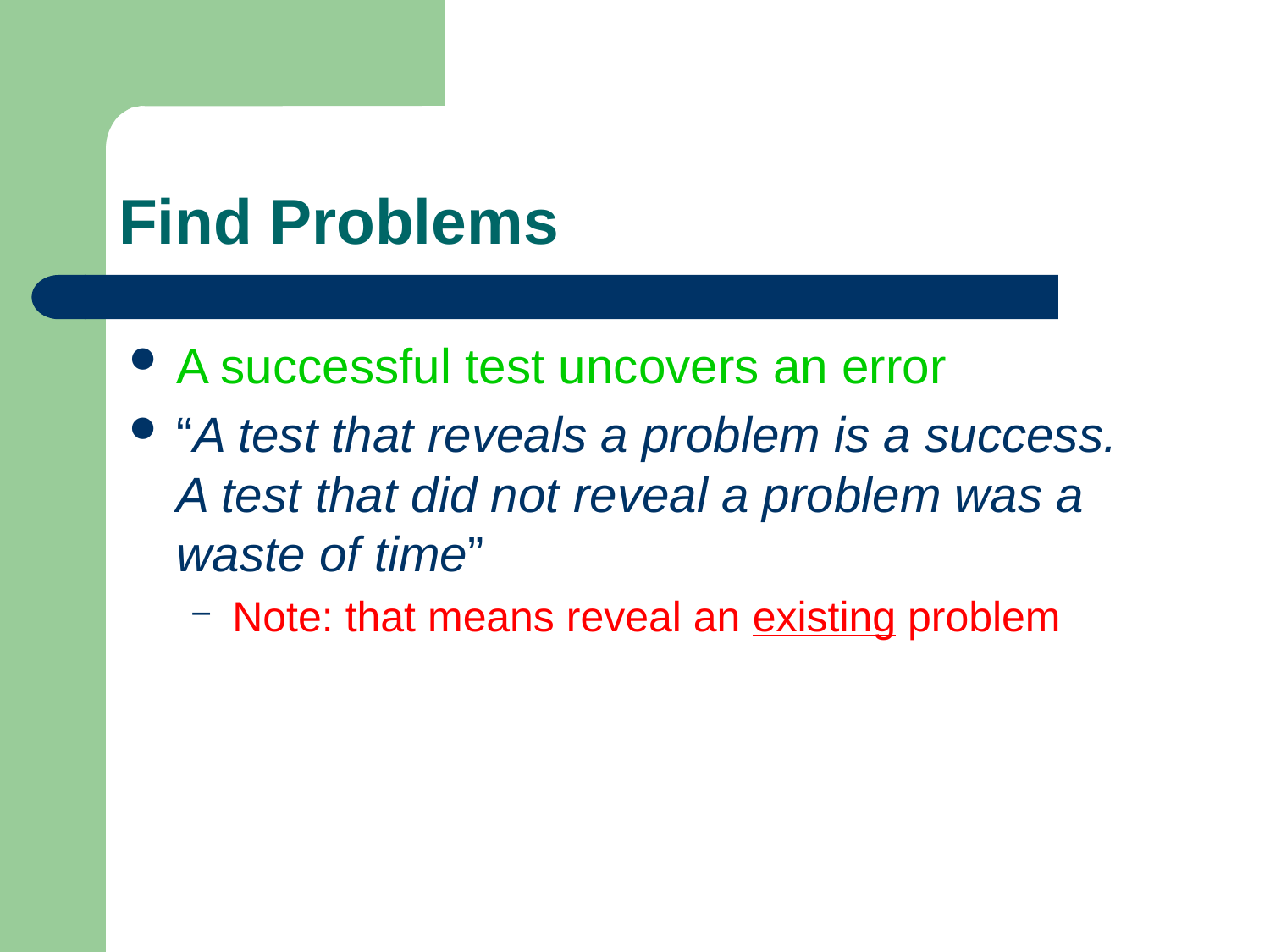

# Find Problems
A successful test uncovers an error
“A test that reveals a problem is a success.  A test that did not reveal a problem was a waste of time”
Note: that means reveal an existing problem